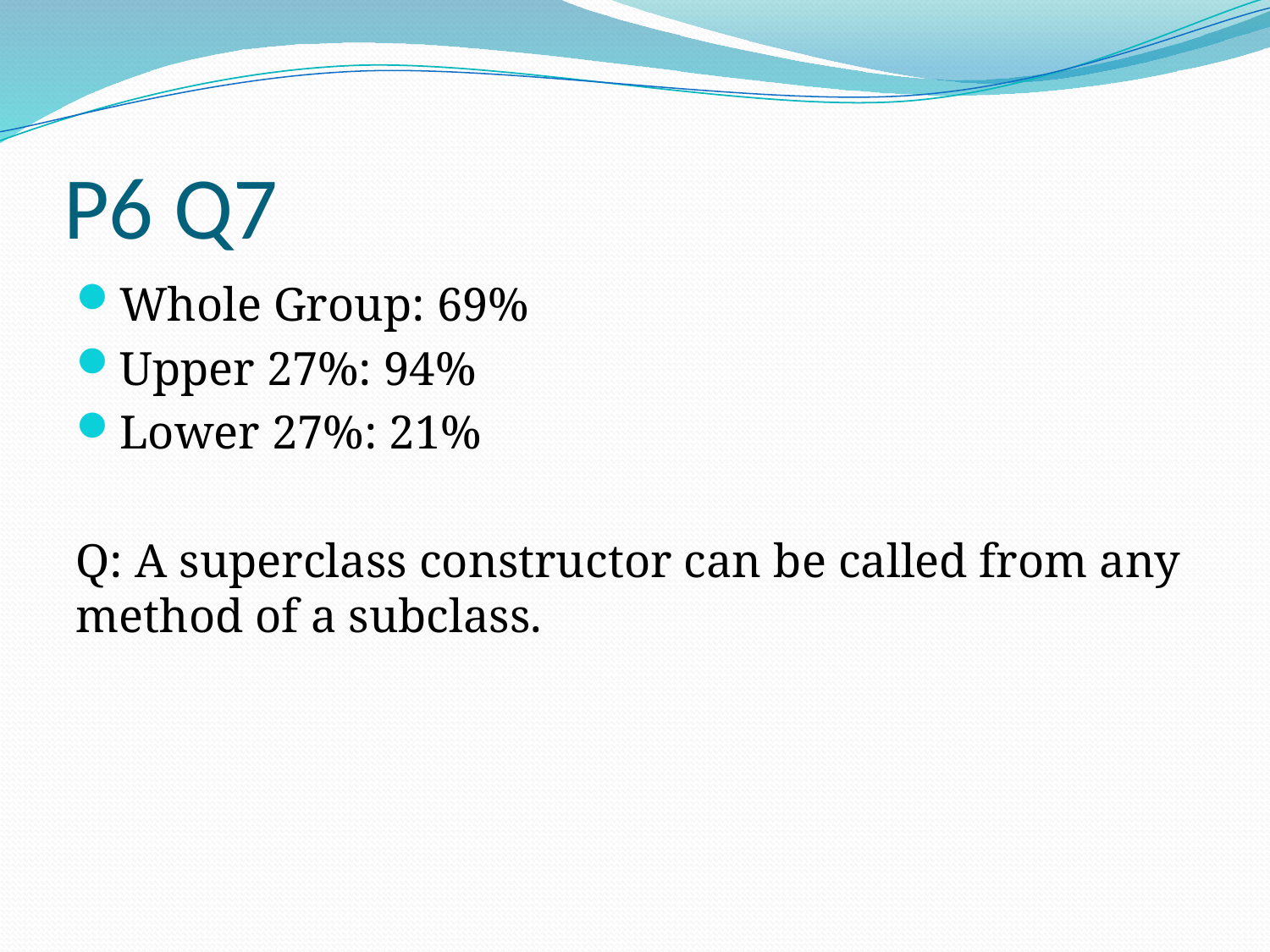

# P6 Q7
Whole Group: 69%
Upper 27%: 94%
Lower 27%: 21%

Q: A superclass constructor can be called from any method of a subclass.